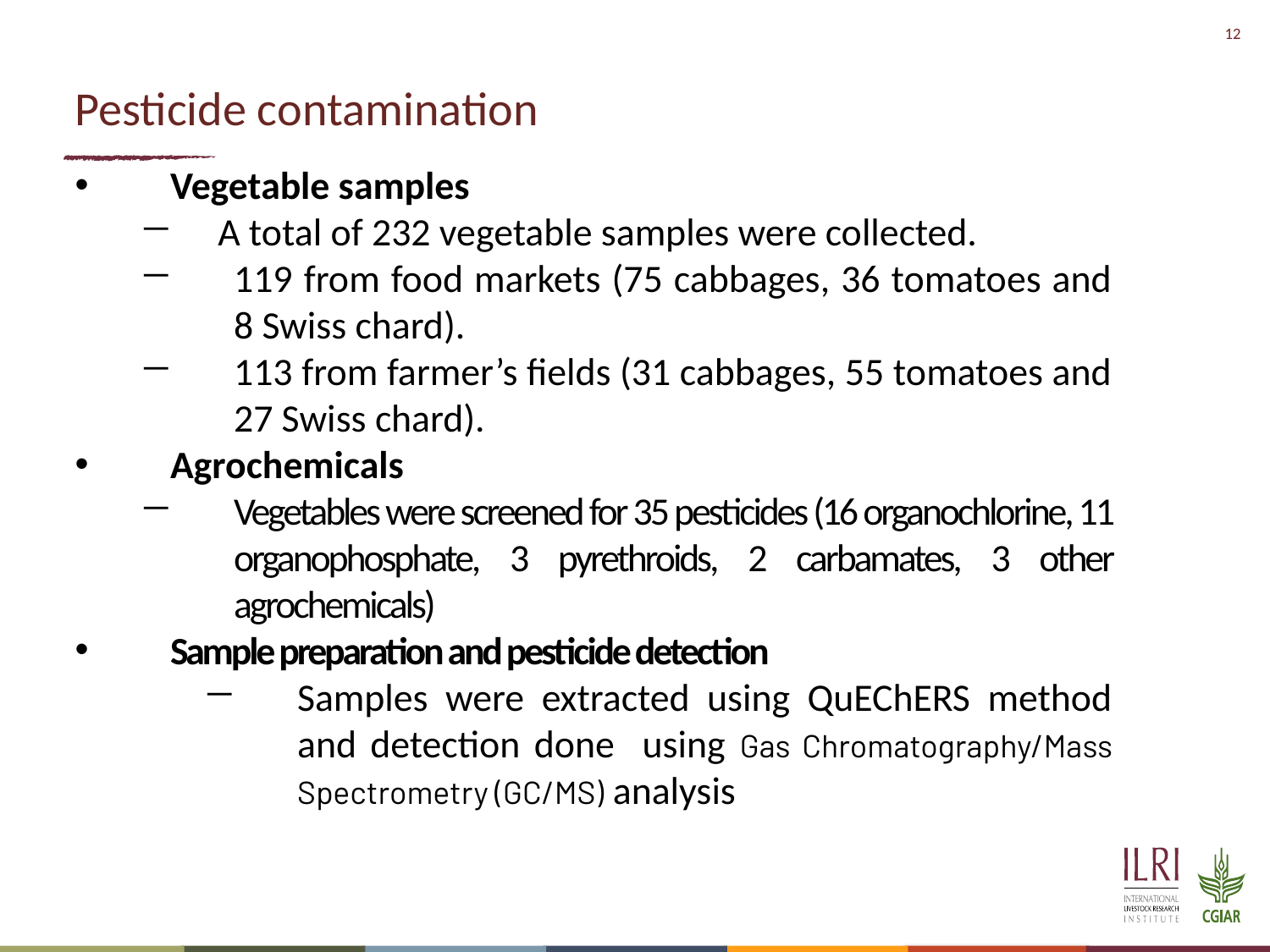

# Pesticide contamination
Vegetable samples
A total of 232 vegetable samples were collected.
119 from food markets (75 cabbages, 36 tomatoes and 8 Swiss chard).
113 from farmer’s fields (31 cabbages, 55 tomatoes and 27 Swiss chard).
Agrochemicals
Vegetables were screened for 35 pesticides (16 organochlorine, 11 organophosphate, 3 pyrethroids, 2 carbamates, 3 other agrochemicals)
Sample preparation and pesticide detection
Samples were extracted using QuEChERS method and detection done  using Gas Chromatography/Mass Spectrometry (GC/MS) analysis